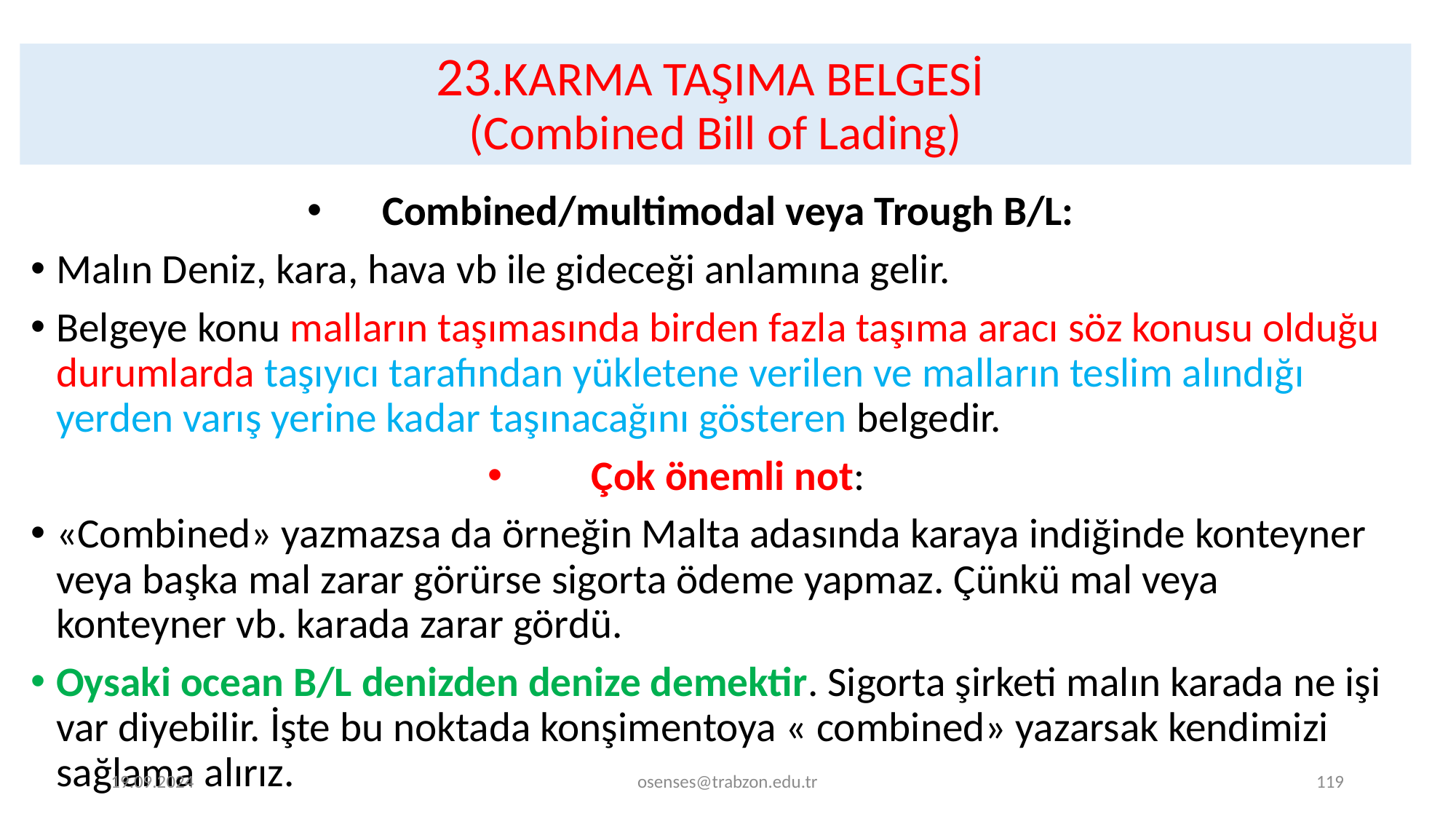

# 23.KARMA TAŞIMA BELGESİ (Combined Bill of Lading)
Combined/multimodal veya Trough B/L:
Malın Deniz, kara, hava vb ile gideceği anlamına gelir.
Belgeye konu malların taşımasında birden fazla taşıma aracı söz konusu olduğu durumlarda taşıyıcı tarafından yükletene verilen ve malların teslim alındığı yerden varış yerine kadar taşınacağını gösteren belgedir.
Çok önemli not:
«Combined» yazmazsa da örneğin Malta adasında karaya indiğinde konteyner veya başka mal zarar görürse sigorta ödeme yapmaz. Çünkü mal veya konteyner vb. karada zarar gördü.
Oysaki ocean B/L denizden denize demektir. Sigorta şirketi malın karada ne işi var diyebilir. İşte bu noktada konşimentoya « combined» yazarsak kendimizi sağlama alırız.

19.09.2024
osenses@trabzon.edu.tr
119